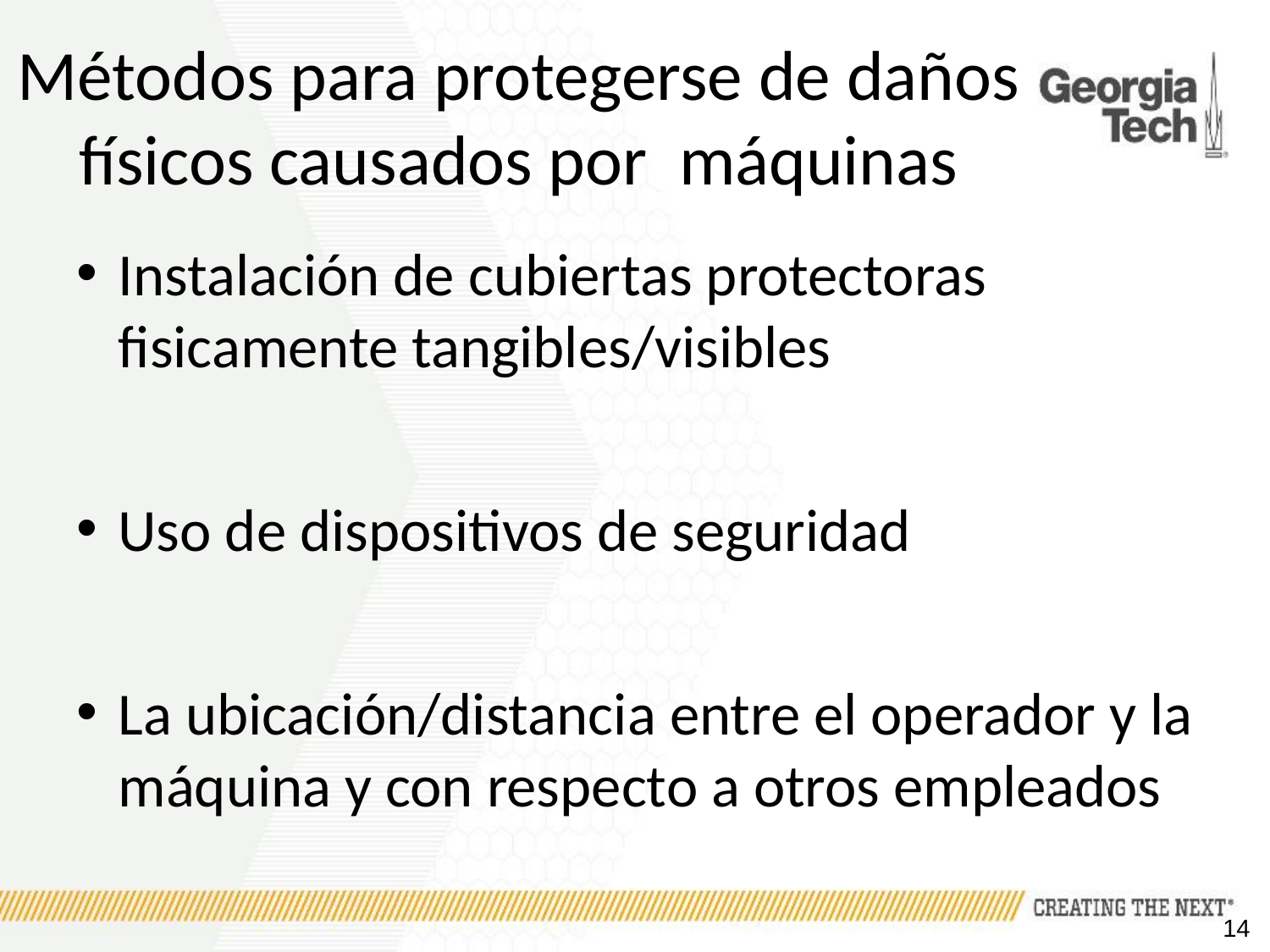

# Métodos para protegerse de daños físicos causados por  máquinas

Instalación de cubiertas protectoras fisicamente tangibles/visibles

Uso de dispositivos de seguridad

La ubicación/distancia entre el operador y la máquina y con respecto a otros empleados
14